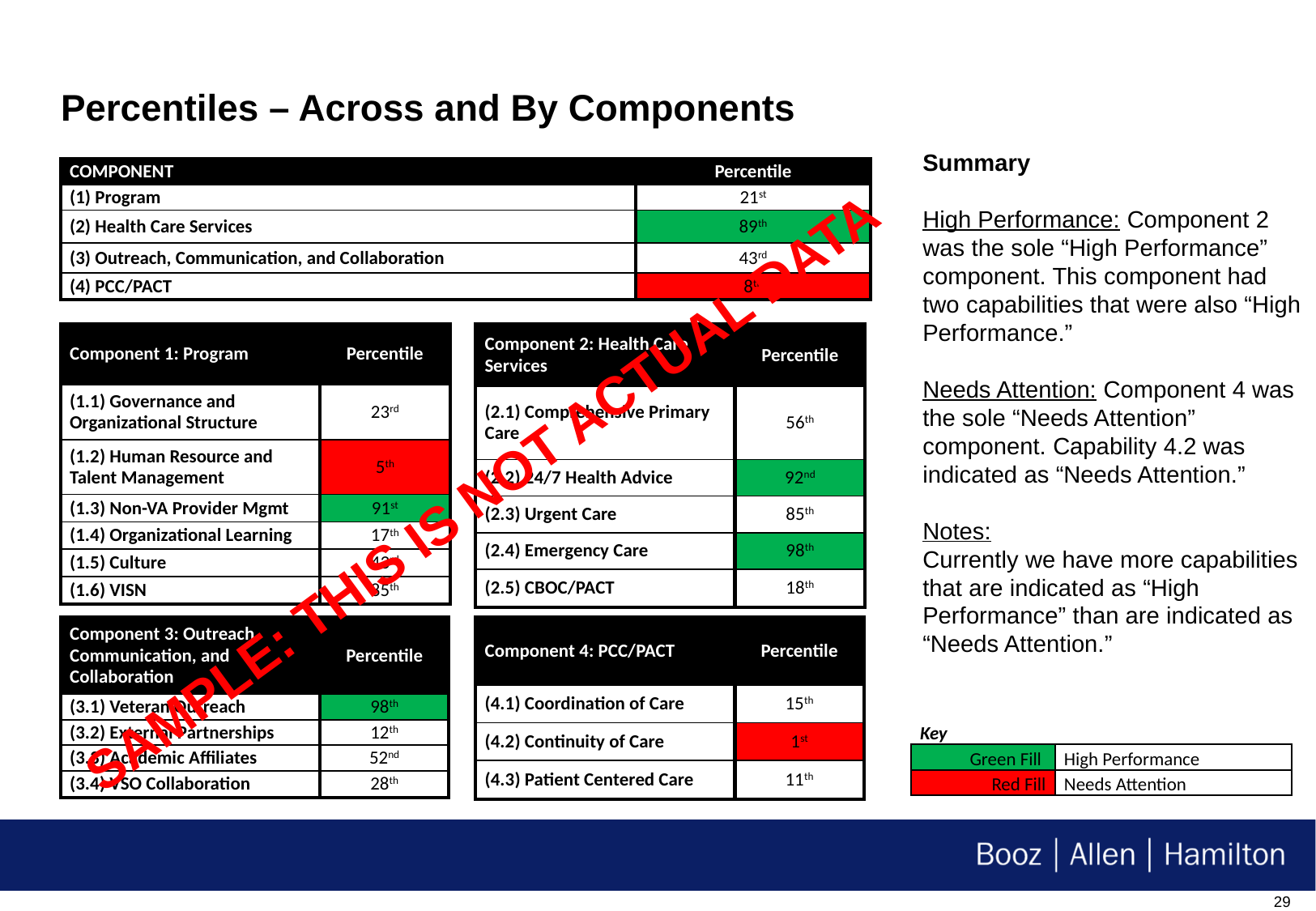

# Percentiles – Across and By Components
Summary

High Performance: Component 2 was the sole “High Performance” component. This component had two capabilities that were also “High Performance.”

Needs Attention: Component 4 was the sole “Needs Attention” component. Capability 4.2 was indicated as “Needs Attention.”

Notes:
Currently we have more capabilities that are indicated as “High Performance” than are indicated as “Needs Attention.”

| COMPONENT | Percentile |
| --- | --- |
| (1) Program | 21st |
| (2) Health Care Services | 89th |
| (3) Outreach, Communication, and Collaboration | 43rd |
| (4) PCC/PACT | 8th |
| Component 1: Program | Percentile |
| --- | --- |
| (1.1) Governance and Organizational Structure | 23rd |
| (1.2) Human Resource and Talent Management | 5th |
| (1.3) Non-VA Provider Mgmt | 91st |
| (1.4) Organizational Learning | 17th |
| (1.5) Culture | 43rd |
| (1.6) VISN | 85th |
| Component 2: Health Care Services | Percentile |
| --- | --- |
| (2.1) Comprehensive Primary Care | 56th |
| (2.2) 24/7 Health Advice | 92nd |
| (2.3) Urgent Care | 85th |
| (2.4) Emergency Care | 98th |
| (2.5) CBOC/PACT | 18th |
SAMPLE: THIS IS NOT ACTUAL DATA
| Component 3: Outreach, Communication, and Collaboration | Percentile |
| --- | --- |
| (3.1) Veteran Outreach | 98th |
| (3.2) External Partnerships | 12th |
| (3.3) Academic Affiliates | 52nd |
| (3.4) VSO Collaboration | 28th |
| Component 4: PCC/PACT | Percentile |
| --- | --- |
| (4.1) Coordination of Care | 15th |
| (4.2) Continuity of Care | 1st |
| (4.3) Patient Centered Care | 11th |
| Key |  |
| --- | --- |
| Green Fill | High Performance |
| Red Fill | Needs Attention |